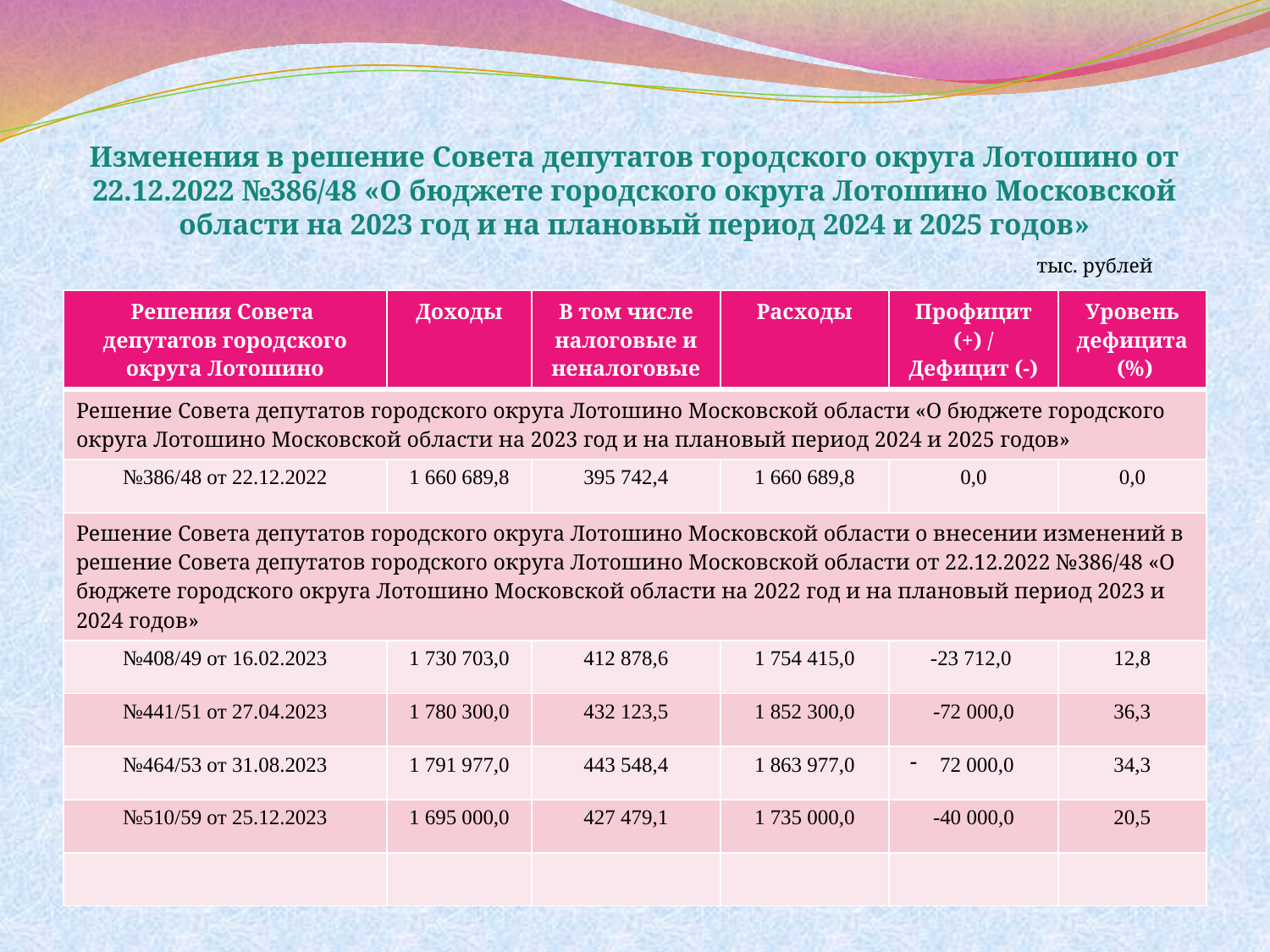

# Изменения в решение Совета депутатов городского округа Лотошино от 22.12.2022 №386/48 «О бюджете городского округа Лотошино Московской области на 2023 год и на плановый период 2024 и 2025 годов»
тыс. рублей
| Решения Совета депутатов городского округа Лотошино | Доходы | В том числе налоговые и неналоговые | Расходы | Профицит (+) / Дефицит (-) | Уровень дефицита (%) |
| --- | --- | --- | --- | --- | --- |
| Решение Совета депутатов городского округа Лотошино Московской области «О бюджете городского округа Лотошино Московской области на 2023 год и на плановый период 2024 и 2025 годов» |  |  |  |  |  |
| №386/48 от 22.12.2022 | 1 660 689,8 | 395 742,4 | 1 660 689,8 | 0,0 | 0,0 |
| Решение Совета депутатов городского округа Лотошино Московской области о внесении изменений в решение Совета депутатов городского округа Лотошино Московской области от 22.12.2022 №386/48 «О бюджете городского округа Лотошино Московской области на 2022 год и на плановый период 2023 и 2024 годов» |  |  |  |  |  |
| №408/49 от 16.02.2023 | 1 730 703,0 | 412 878,6 | 1 754 415,0 | -23 712,0 | 12,8 |
| №441/51 от 27.04.2023 | 1 780 300,0 | 432 123,5 | 1 852 300,0 | -72 000,0 | 36,3 |
| №464/53 от 31.08.2023 | 1 791 977,0 | 443 548,4 | 1 863 977,0 | 72 000,0 | 34,3 |
| №510/59 от 25.12.2023 | 1 695 000,0 | 427 479,1 | 1 735 000,0 | -40 000,0 | 20,5 |
|  |  |  |  |  |  |